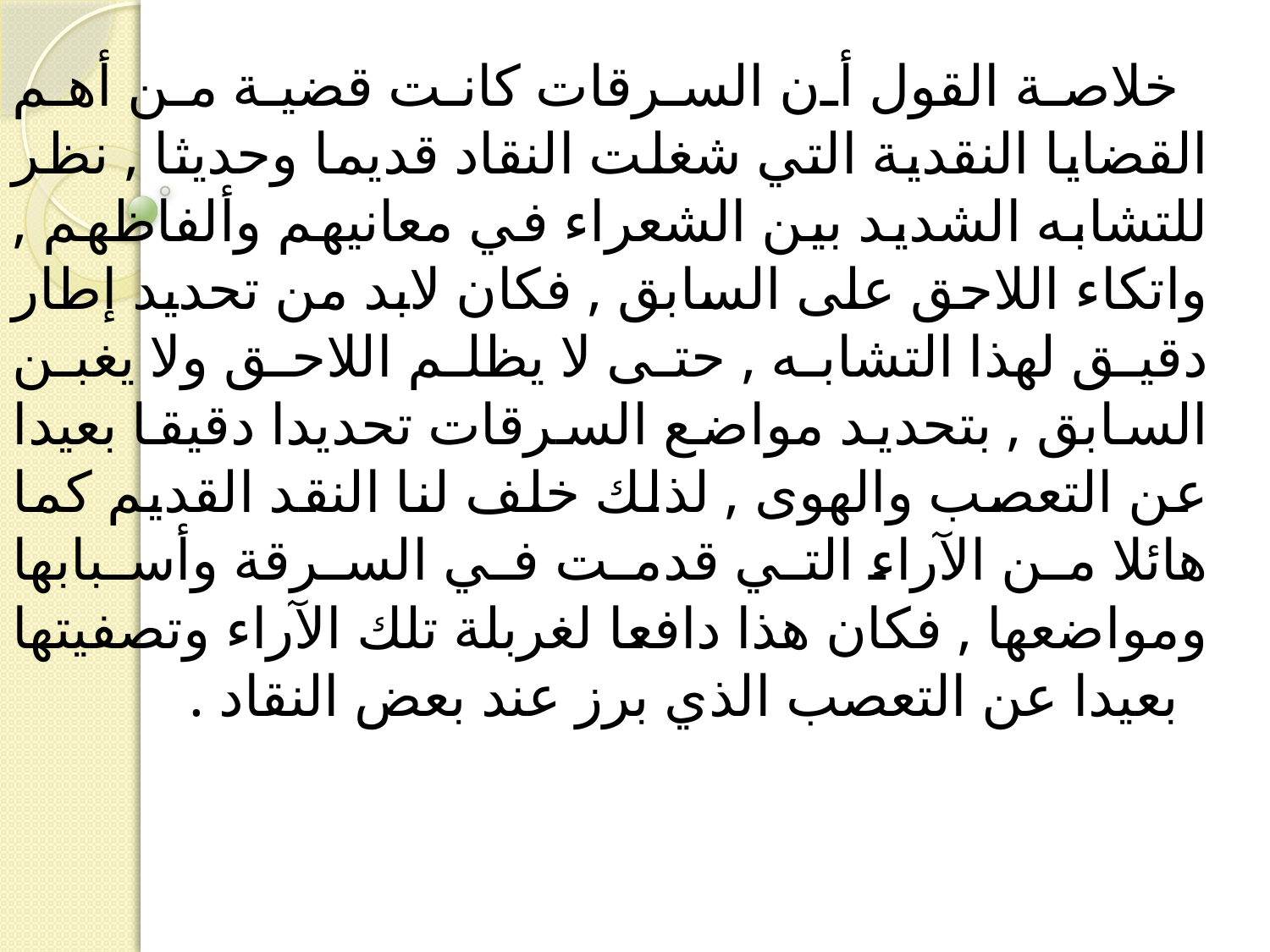

خلاصة القول أن السرقات كانت قضية من أهم القضايا النقدية التي شغلت النقاد قديما وحديثا , نظر للتشابه الشديد بين الشعراء في معانيهم وألفاظهم , واتكاء اللاحق على السابق , فكان لابد من تحديد إطار دقيق لهذا التشابه , حتى لا يظلم اللاحق ولا يغبن السابق , بتحديد مواضع السرقات تحديدا دقيقا بعيدا عن التعصب والهوى , لذلك خلف لنا النقد القديم كما هائلا من الآراء التي قدمت في السرقة وأسبابها ومواضعها , فكان هذا دافعا لغربلة تلك الآراء وتصفيتها   بعيدا عن التعصب الذي برز عند بعض النقاد .
#